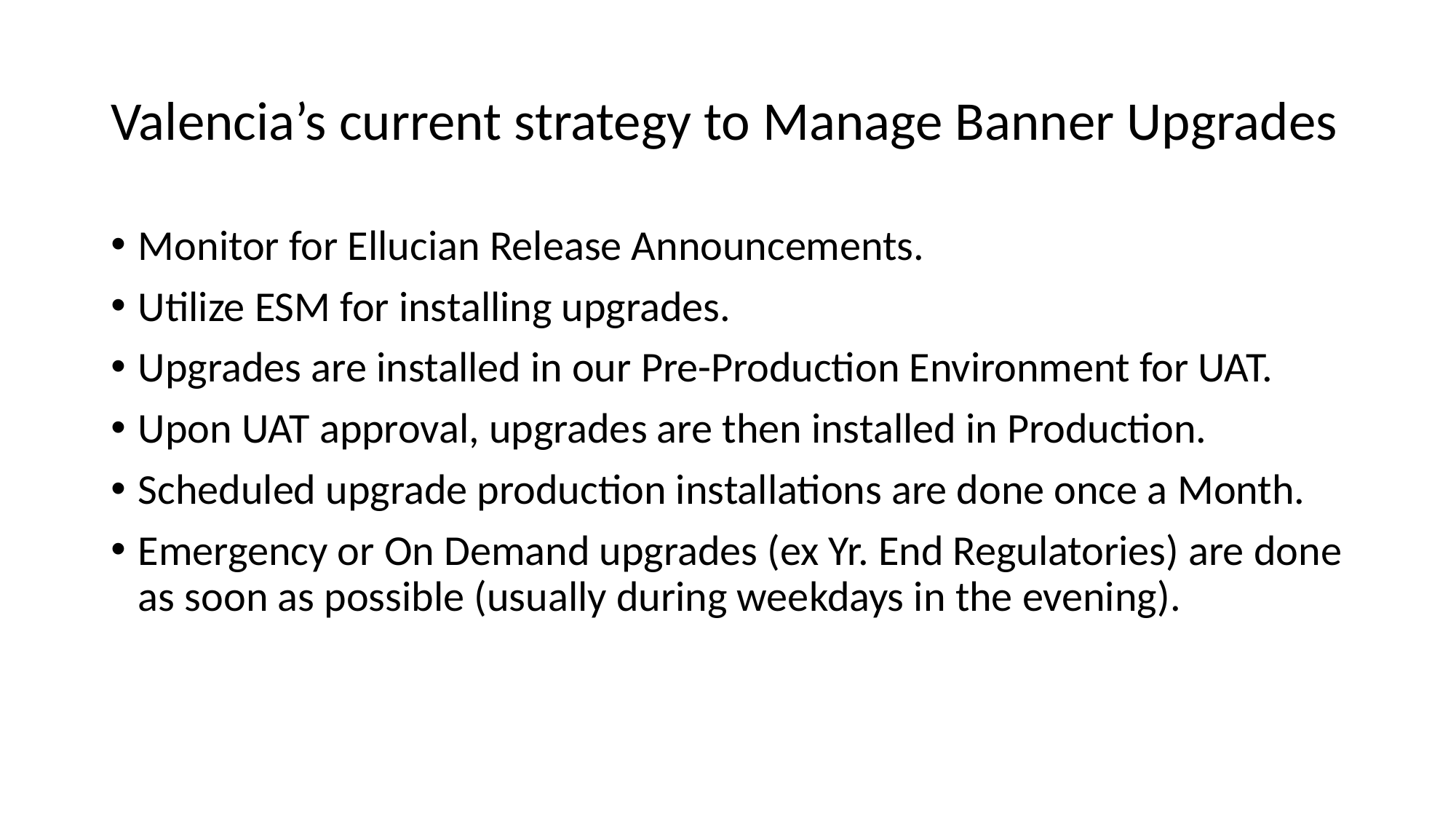

# Valencia’s current strategy to Manage Banner Upgrades
Monitor for Ellucian Release Announcements.
Utilize ESM for installing upgrades.
Upgrades are installed in our Pre-Production Environment for UAT.
Upon UAT approval, upgrades are then installed in Production.
Scheduled upgrade production installations are done once a Month.
Emergency or On Demand upgrades (ex Yr. End Regulatories) are done as soon as possible (usually during weekdays in the evening).